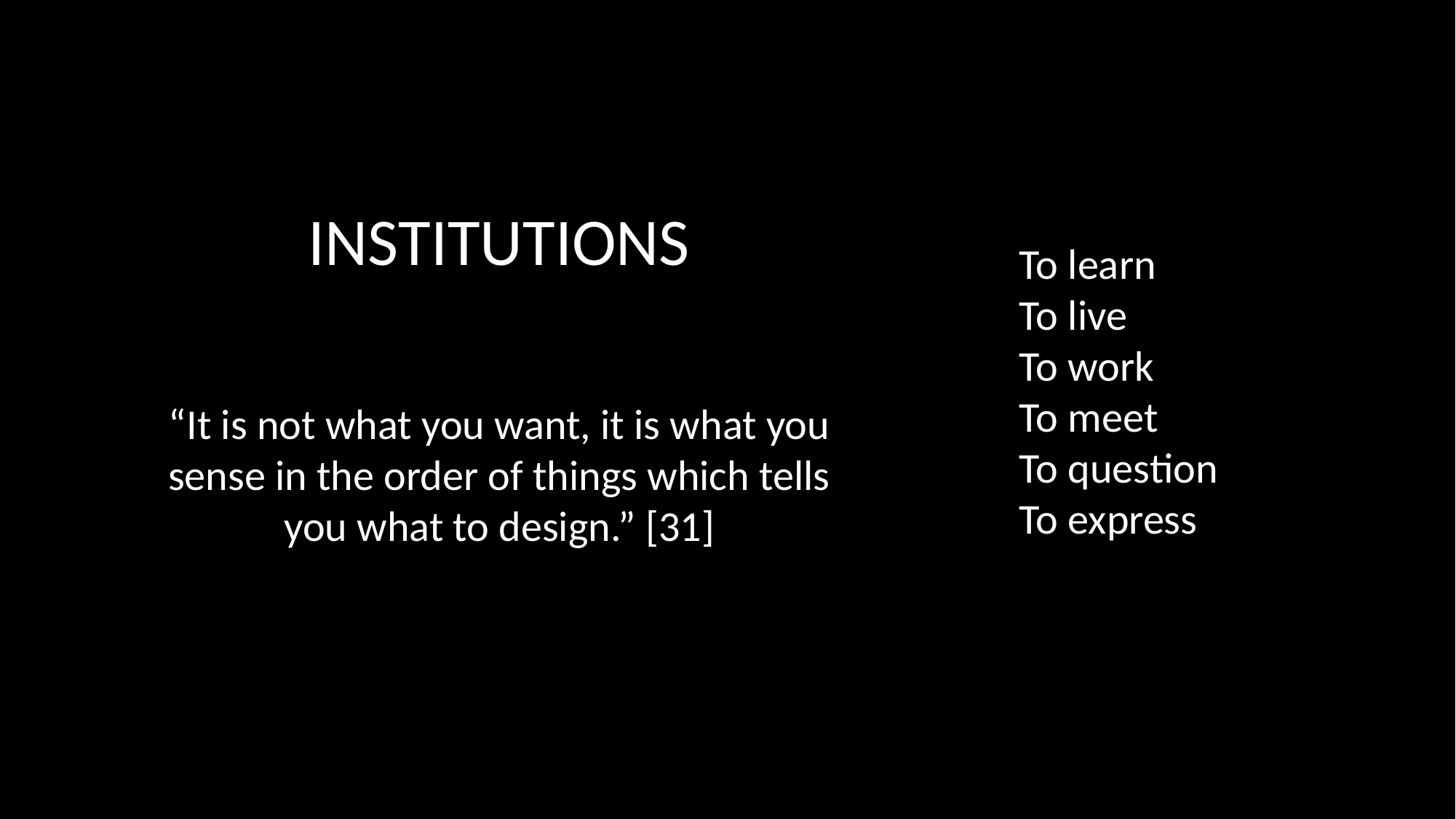

INSTITUTIONS
To learn
To live
To work
To meet
To question
To express
“It is not what you want, it is what you sense in the order of things which tells you what to design.” [31]